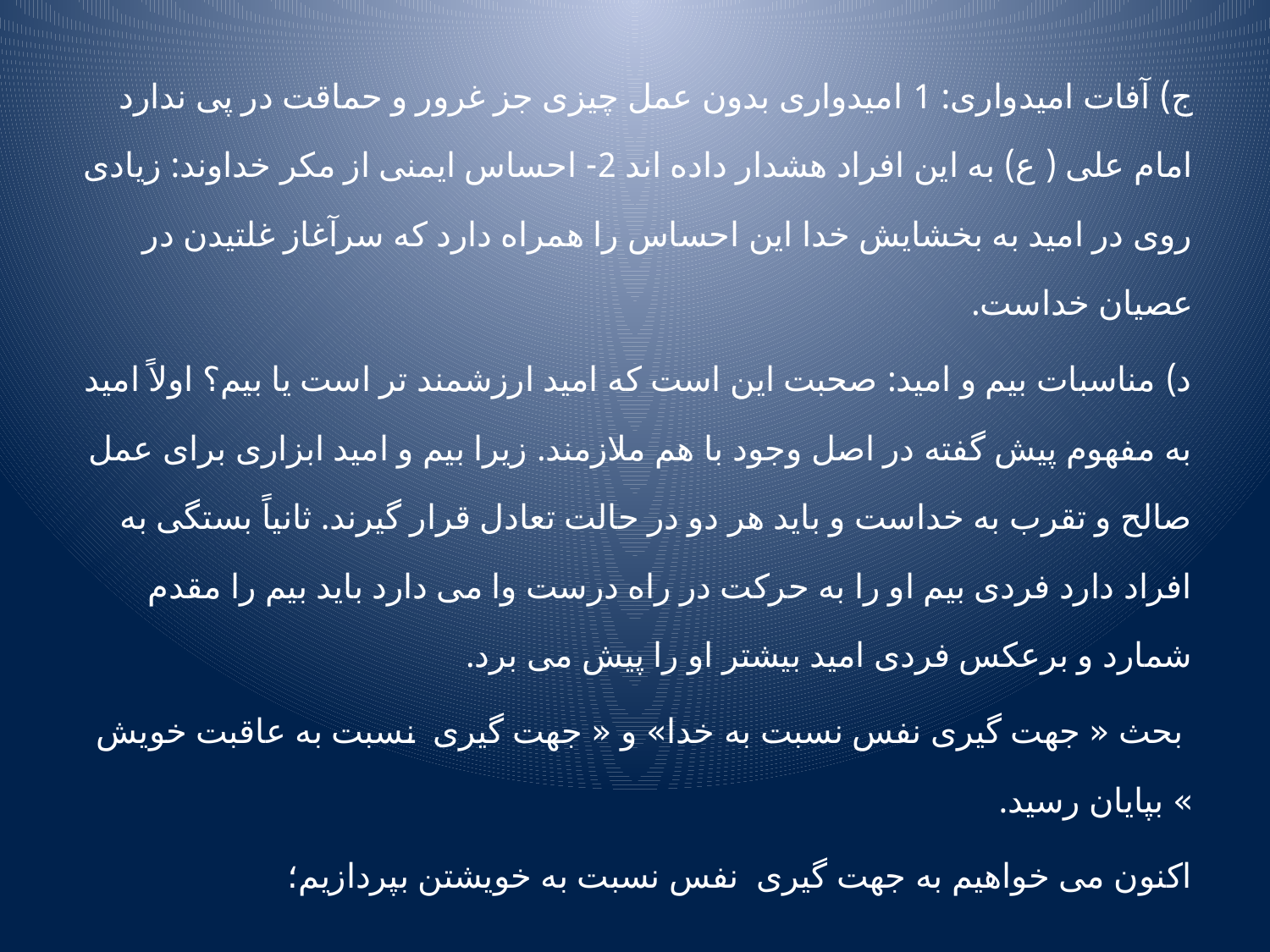

ج) آفات امیدواری: 1 امیدواری بدون عمل چیزی جز غرور و حماقت در پی ندارد امام علی ( ع) به این افراد هشدار داده اند 2- احساس ایمنی از مکر خداوند: زیادی روی در امید به بخشایش خدا این احساس را همراه دارد که سرآغاز غلتیدن در عصیان خداست.
د) مناسبات بیم و امید: صحبت این است که امید ارزشمند تر است یا بیم؟ اولاً امید به مفهوم پیش گفته در اصل وجود با هم ملازمند. زیرا بیم و امید ابزاری برای عمل صالح و تقرب به خداست و باید هر دو در حالت تعادل قرار گیرند. ثانیاً بستگی به افراد دارد فردی بیم او را به حرکت در راه درست وا می دارد باید بیم را مقدم شمارد و برعکس فردی امید بیشتر او را پیش می برد.
 بحث « جهت گیری نفس نسبت به خدا» و « جهت گیری  نسبت به عاقبت خویش » بپایان رسید.
اکنون می خواهیم به جهت گیری  نفس نسبت به خویشتن بپردازیم؛